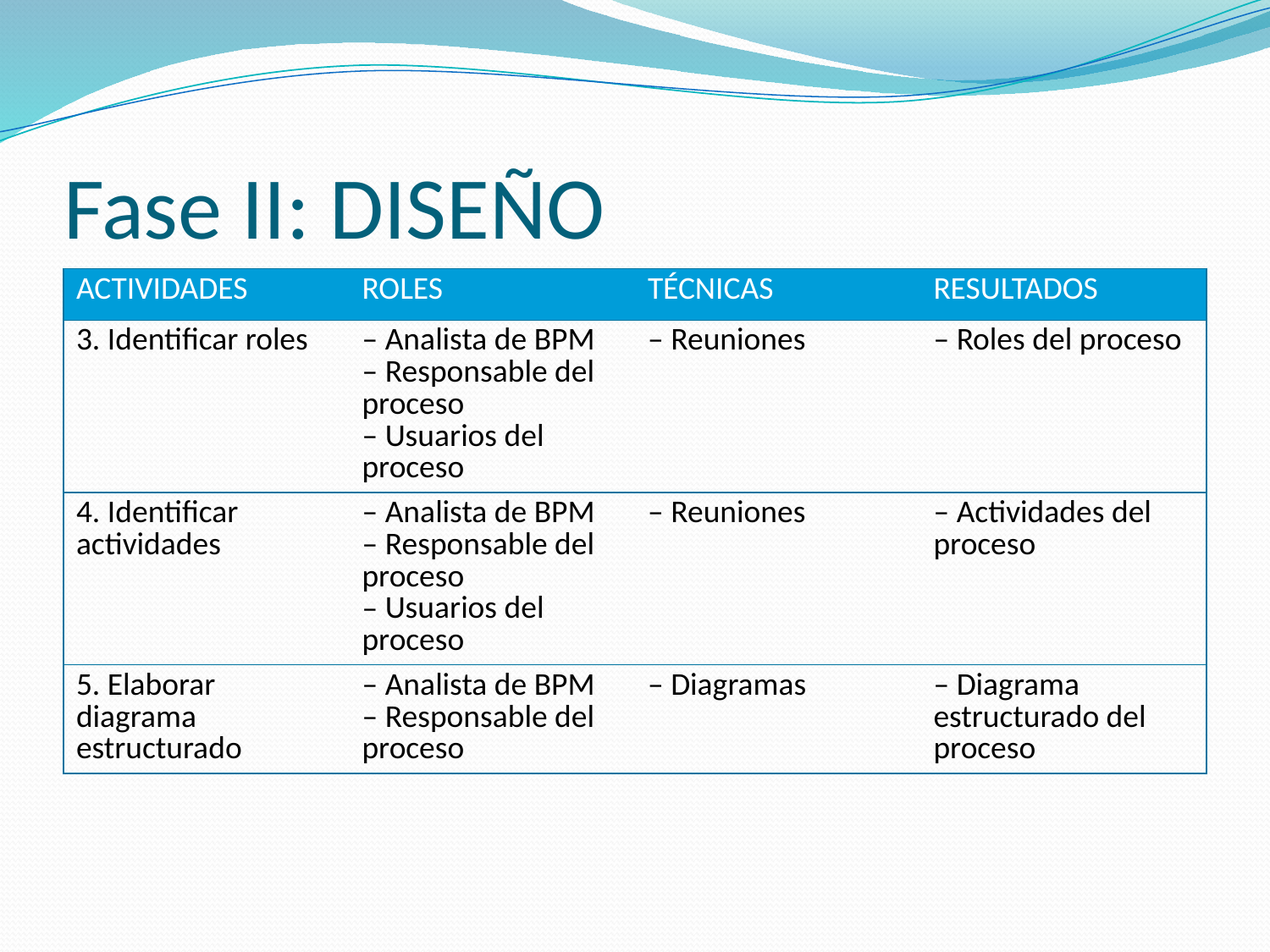

# Fase II: DISEÑO
| ACTIVIDADES | ROLES | TÉCNICAS | RESULTADOS |
| --- | --- | --- | --- |
| 3. Identificar roles | Analista de BPM Responsable del proceso Usuarios del proceso | Reuniones | Roles del proceso |
| 4. Identificar actividades | Analista de BPM Responsable del proceso Usuarios del proceso | Reuniones | Actividades del proceso |
| 5. Elaborar diagrama estructurado | Analista de BPM Responsable del proceso | Diagramas | Diagrama estructurado del proceso |